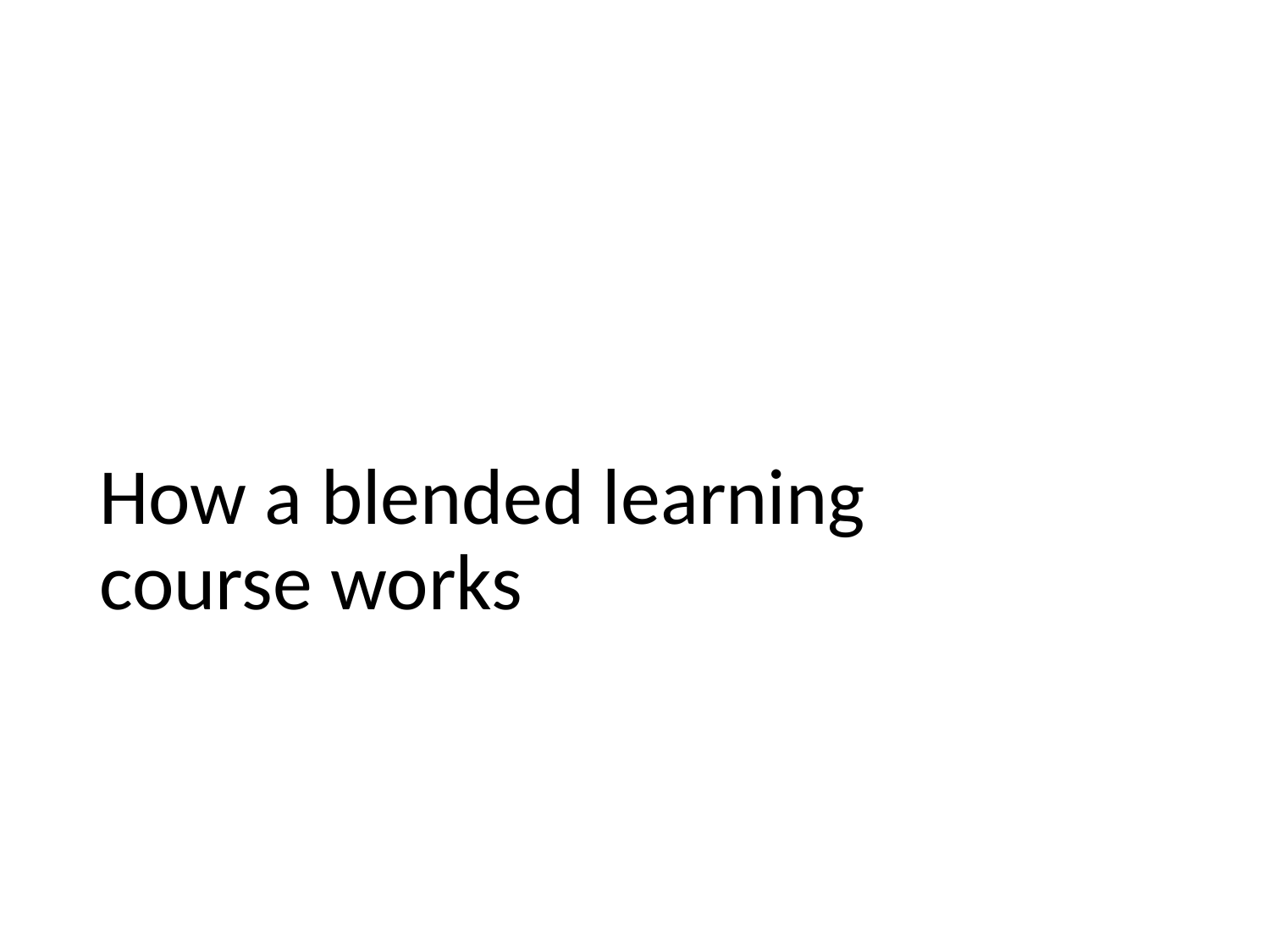

# How a blended learning course works